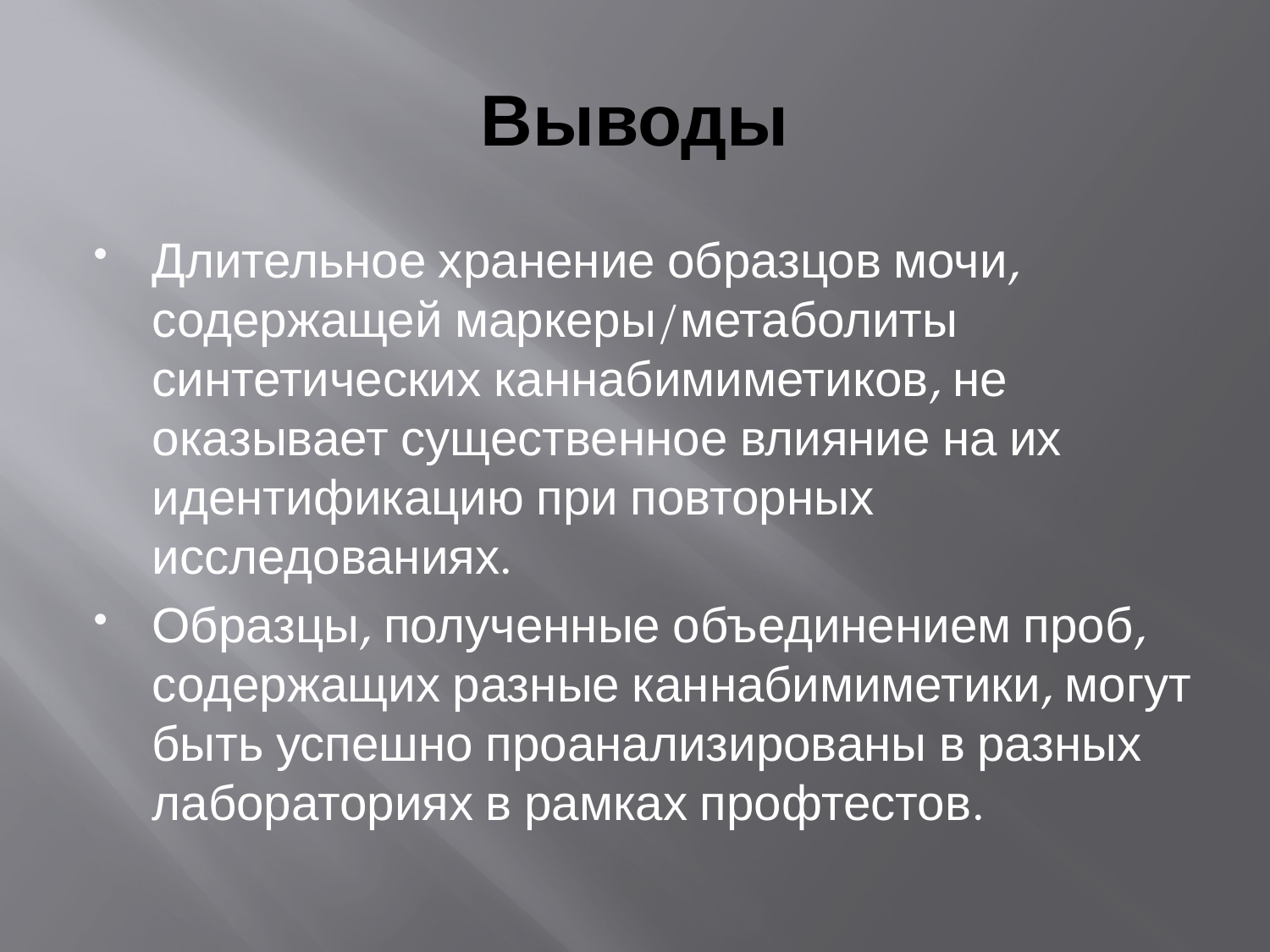

# Выводы
Длительное хранение образцов мочи, содержащей маркеры/метаболиты синтетических каннабимиметиков, не оказывает существенное влияние на их идентификацию при повторных исследованиях.
Образцы, полученные объединением проб, содержащих разные каннабимиметики, могут быть успешно проанализированы в разных лабораториях в рамках профтестов.